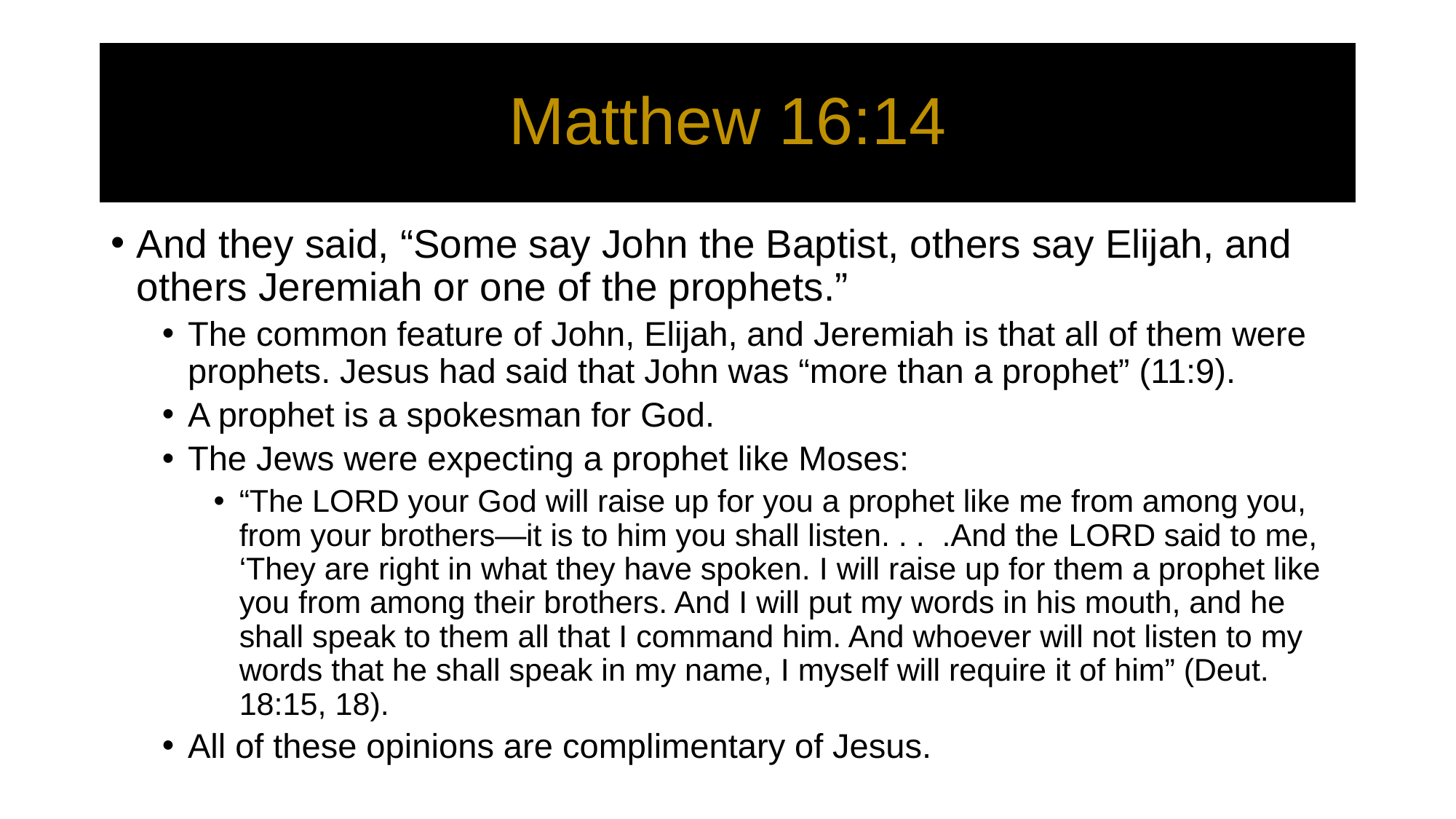

# Matthew 16:14
And they said, “Some say John the Baptist, others say Elijah, and others Jeremiah or one of the prophets.”
The common feature of John, Elijah, and Jeremiah is that all of them were prophets. Jesus had said that John was “more than a prophet” (11:9).
A prophet is a spokesman for God.
The Jews were expecting a prophet like Moses:
“The Lord your God will raise up for you a prophet like me from among you, from your brothers—it is to him you shall listen. . .  .And the Lord said to me, ‘They are right in what they have spoken. I will raise up for them a prophet like you from among their brothers. And I will put my words in his mouth, and he shall speak to them all that I command him. And whoever will not listen to my words that he shall speak in my name, I myself will require it of him” (Deut. 18:15, 18).
All of these opinions are complimentary of Jesus.